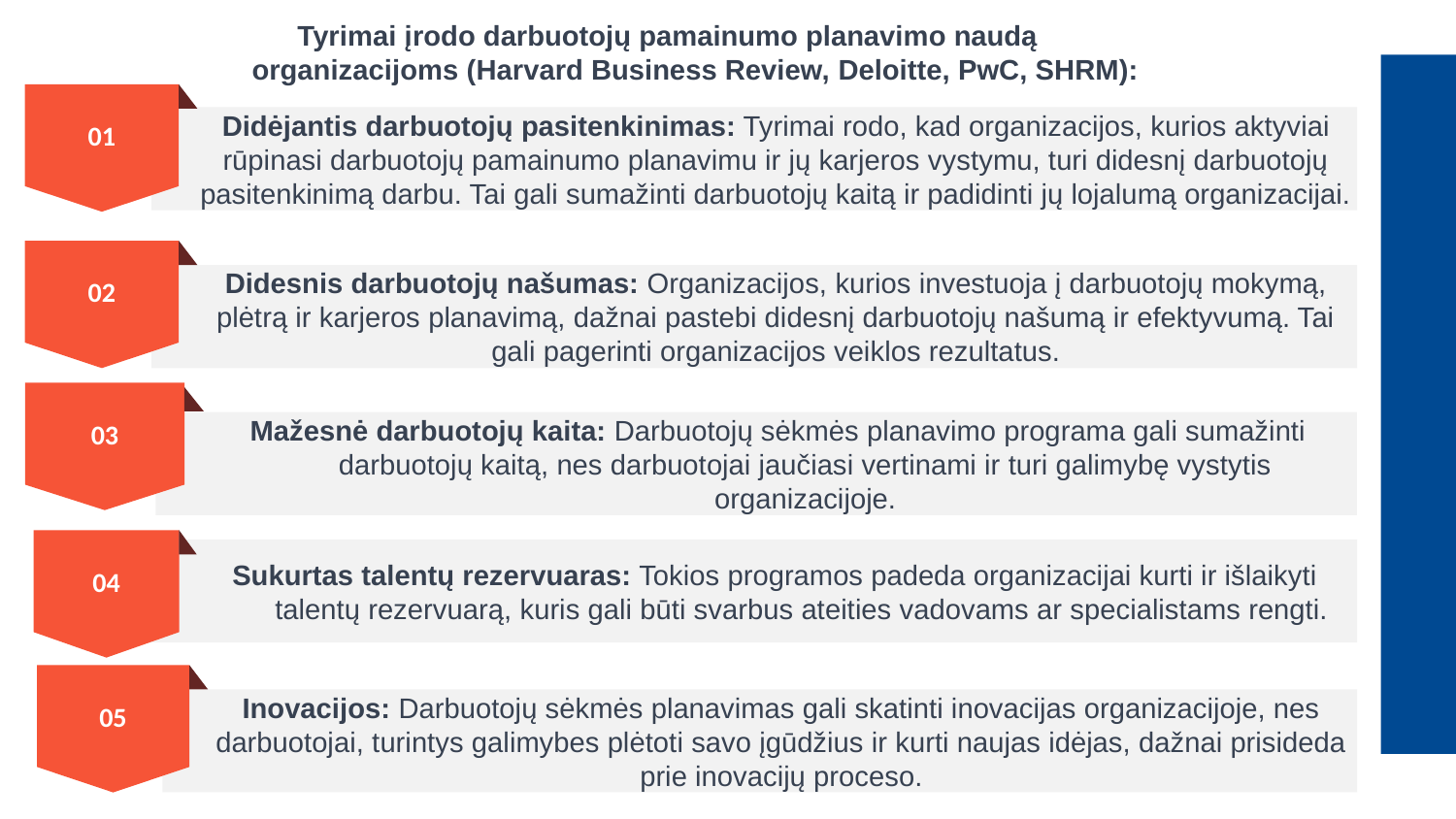

Tyrimai įrodo darbuotojų pamainumo planavimo naudą organizacijoms (Harvard Business Review, Deloitte, PwC, SHRM):
01

Didėjantis darbuotojų pasitenkinimas: Tyrimai rodo, kad organizacijos, kurios aktyviai rūpinasi darbuotojų pamainumo planavimu ir jų karjeros vystymu, turi didesnį darbuotojų pasitenkinimą darbu. Tai gali sumažinti darbuotojų kaitą ir padidinti jų lojalumą organizacijai.
02

Didesnis darbuotojų našumas: Organizacijos, kurios investuoja į darbuotojų mokymą, plėtrą ir karjeros planavimą, dažnai pastebi didesnį darbuotojų našumą ir efektyvumą. Tai gali pagerinti organizacijos veiklos rezultatus.
03

Mažesnė darbuotojų kaita: Darbuotojų sėkmės planavimo programa gali sumažinti darbuotojų kaitą, nes darbuotojai jaučiasi vertinami ir turi galimybę vystytis organizacijoje.
04

Sukurtas talentų rezervuaras: Tokios programos padeda organizacijai kurti ir išlaikyti talentų rezervuarą, kuris gali būti svarbus ateities vadovams ar specialistams rengti.
05

Inovacijos: Darbuotojų sėkmės planavimas gali skatinti inovacijas organizacijoje, nes darbuotojai, turintys galimybes plėtoti savo įgūdžius ir kurti naujas idėjas, dažnai prisideda prie inovacijų proceso.